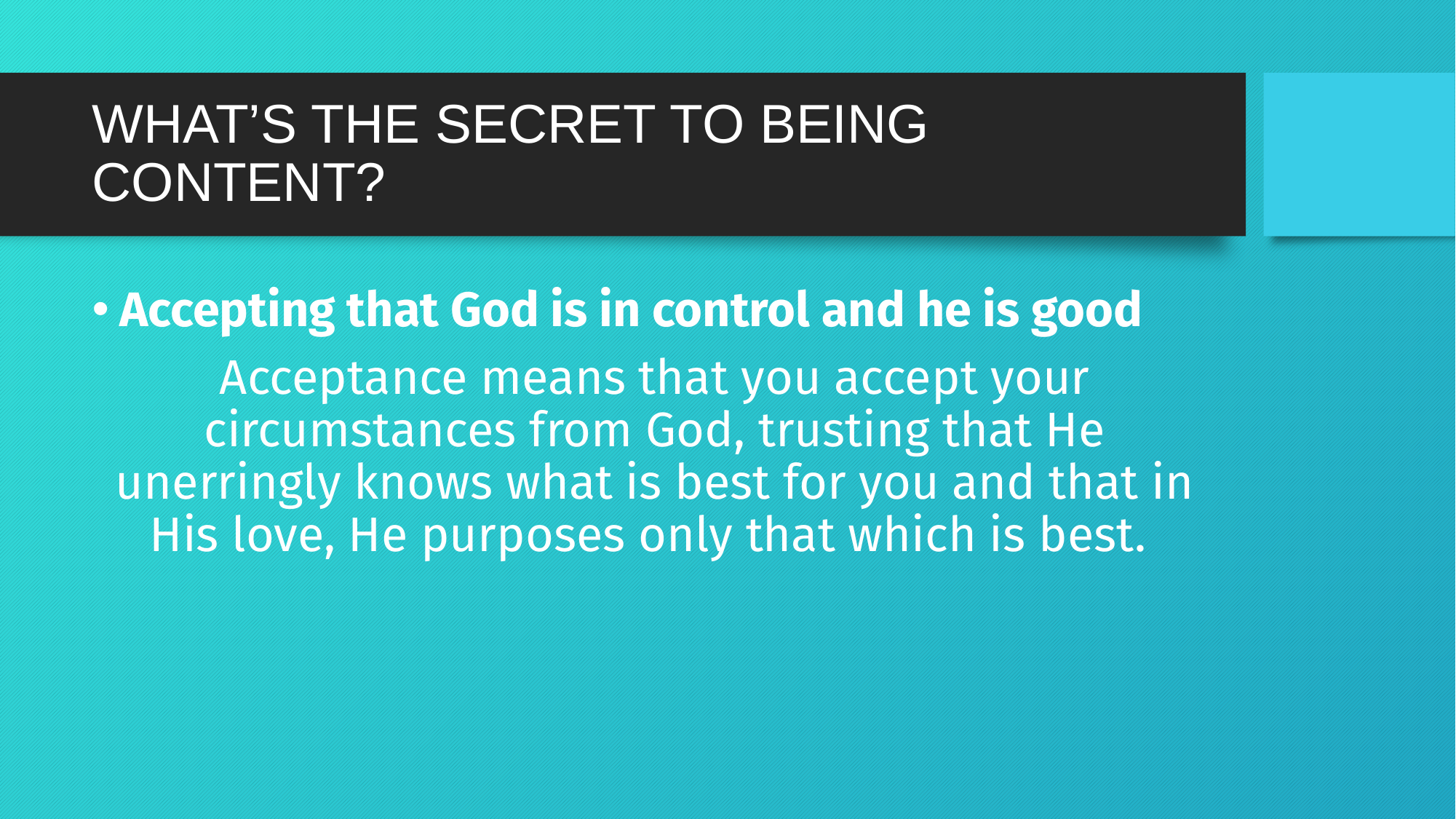

# What’s the secret to being content?
Accepting that God is in control and he is good
Acceptance means that you accept your circumstances from God, trusting that He unerringly knows what is best for you and that in His love, He purposes only that which is best.